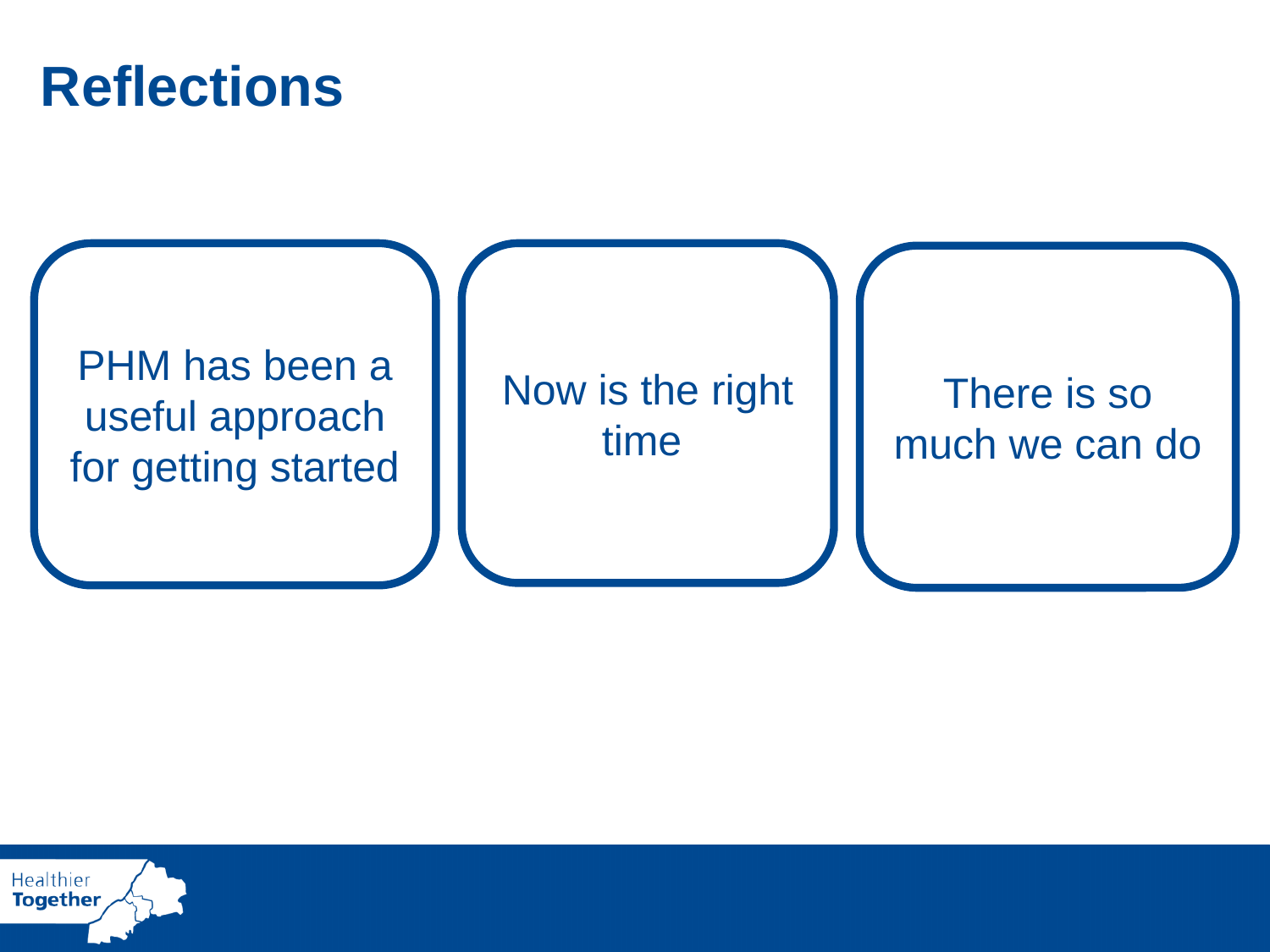

Reflections
PHM has been a useful approach for getting started
Now is the right time
There is so much we can do